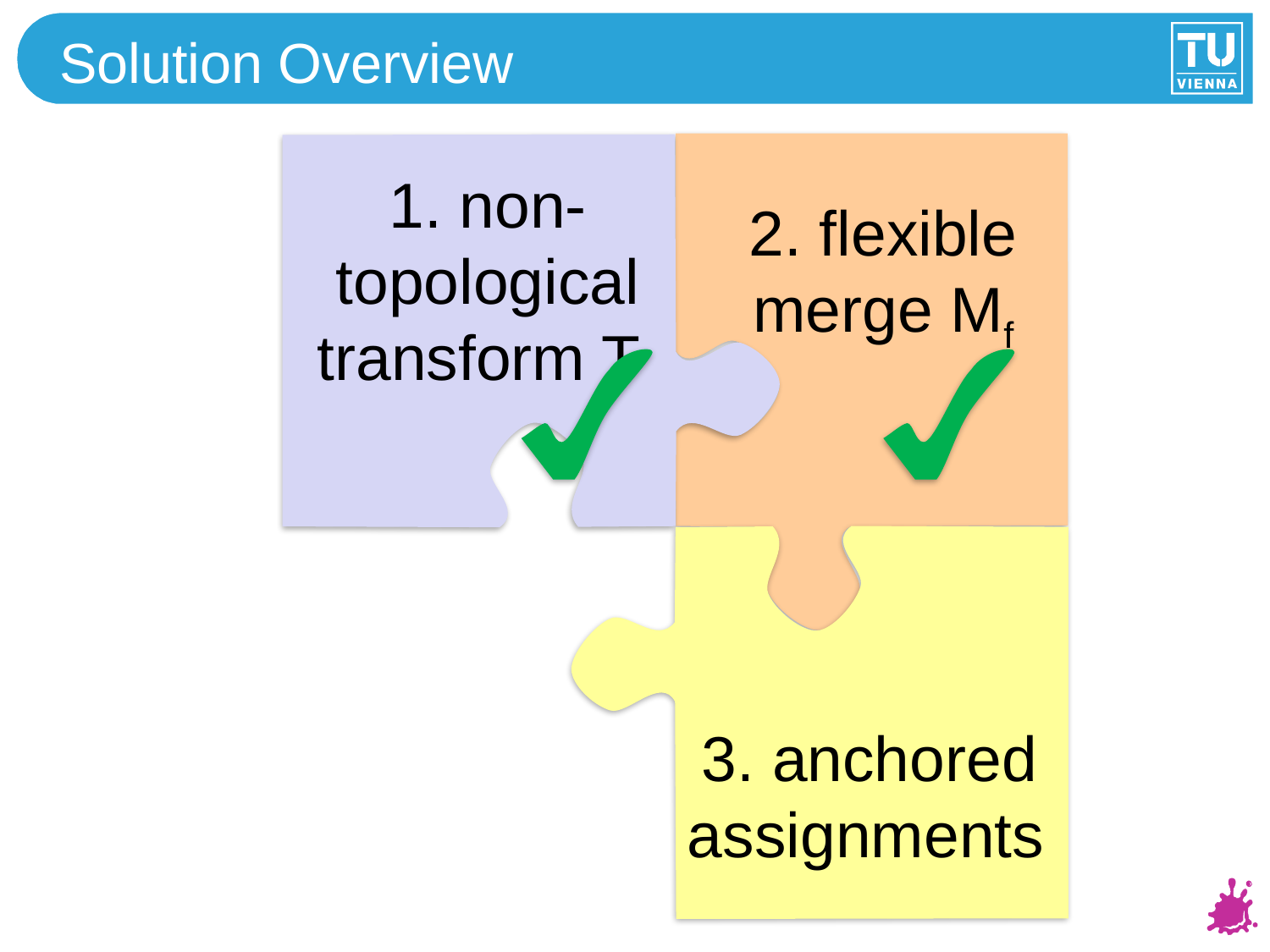

# Solution Overview

1. non-topological
transform T
2. flexible merge Mf

3. anchored
assignments